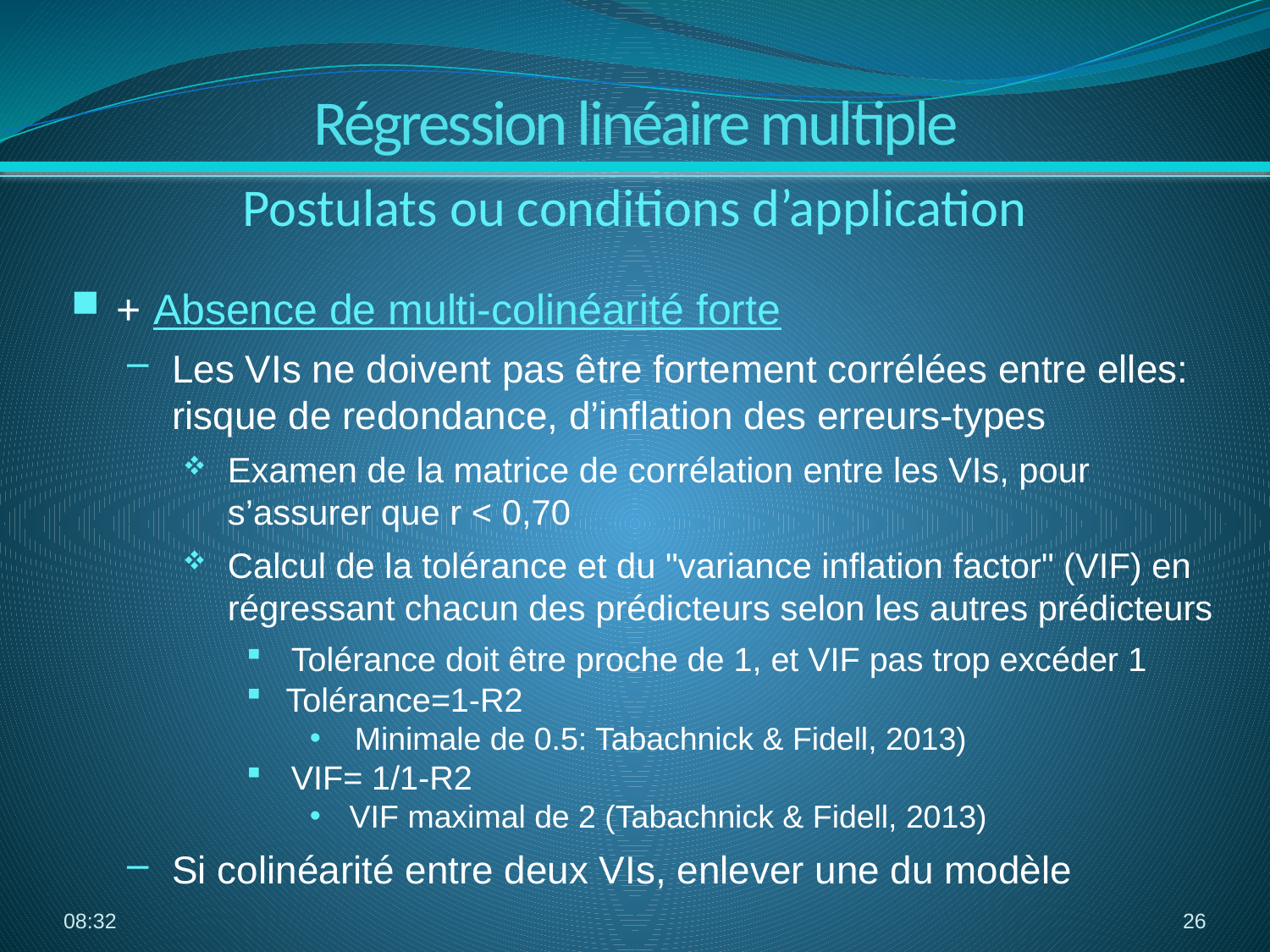

Régression linéaire multiple
Postulats ou conditions d’application
+ Absence de multi-colinéarité forte
Les VIs ne doivent pas être fortement corrélées entre elles: risque de redondance, d’inflation des erreurs-types
Examen de la matrice de corrélation entre les VIs, pour s’assurer que r < 0,70
Calcul de la tolérance et du "variance inflation factor" (VIF) en régressant chacun des prédicteurs selon les autres prédicteurs
Tolérance doit être proche de 1, et VIF pas trop excéder 1
Tolérance=1-R2
Minimale de 0.5: Tabachnick & Fidell, 2013)
VIF= 1/1-R2
VIF maximal de 2 (Tabachnick & Fidell, 2013)
Si colinéarité entre deux VIs, enlever une du modèle

08:32
26